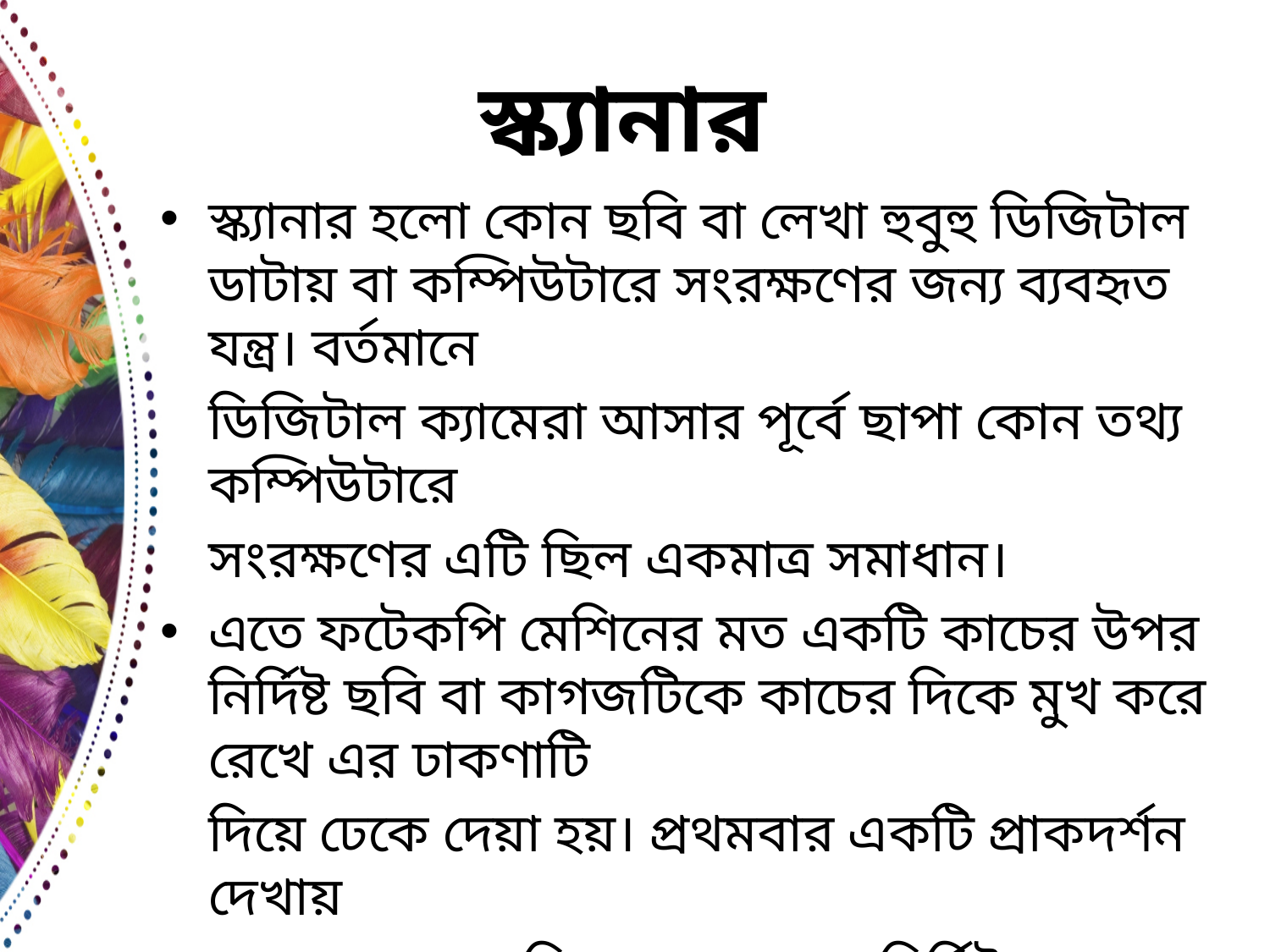

# স্ক্যানার
স্ক্যানার হলো কোন ছবি বা লেখা হুবুহু ডিজিটাল ডাটায় বা কম্পিউটারে সংরক্ষণের জন্য ব্যবহৃত যন্ত্র। বর্তমানে
	ডিজিটাল ক্যামেরা আসার পূর্বে ছাপা কোন তথ্য কম্পিউটারে
	সংরক্ষণের এটি ছিল একমাত্র সমাধান।
এতে ফটেকপি মেশিনের মত একটি কাচের উপর নির্দিষ্ট ছবি বা কাগজটিকে কাচের দিকে মুখ করে রেখে এর ঢাকণাটি
	দিয়ে ঢেকে দেয়া হয়। প্রথমবার একটি প্রাকদর্শন দেখায়
	এতে ব্যবহারকারি তার প্রয়োজন নির্দিষ্ট করন করার পর
	স্ক্যান নির্দেশ দিয়ে কাগজের তথ্যটি চূড়ান্ত ভাবে কম্পিউটারে
	সংরক্ষণের জন্য উপস্থাপন করে।